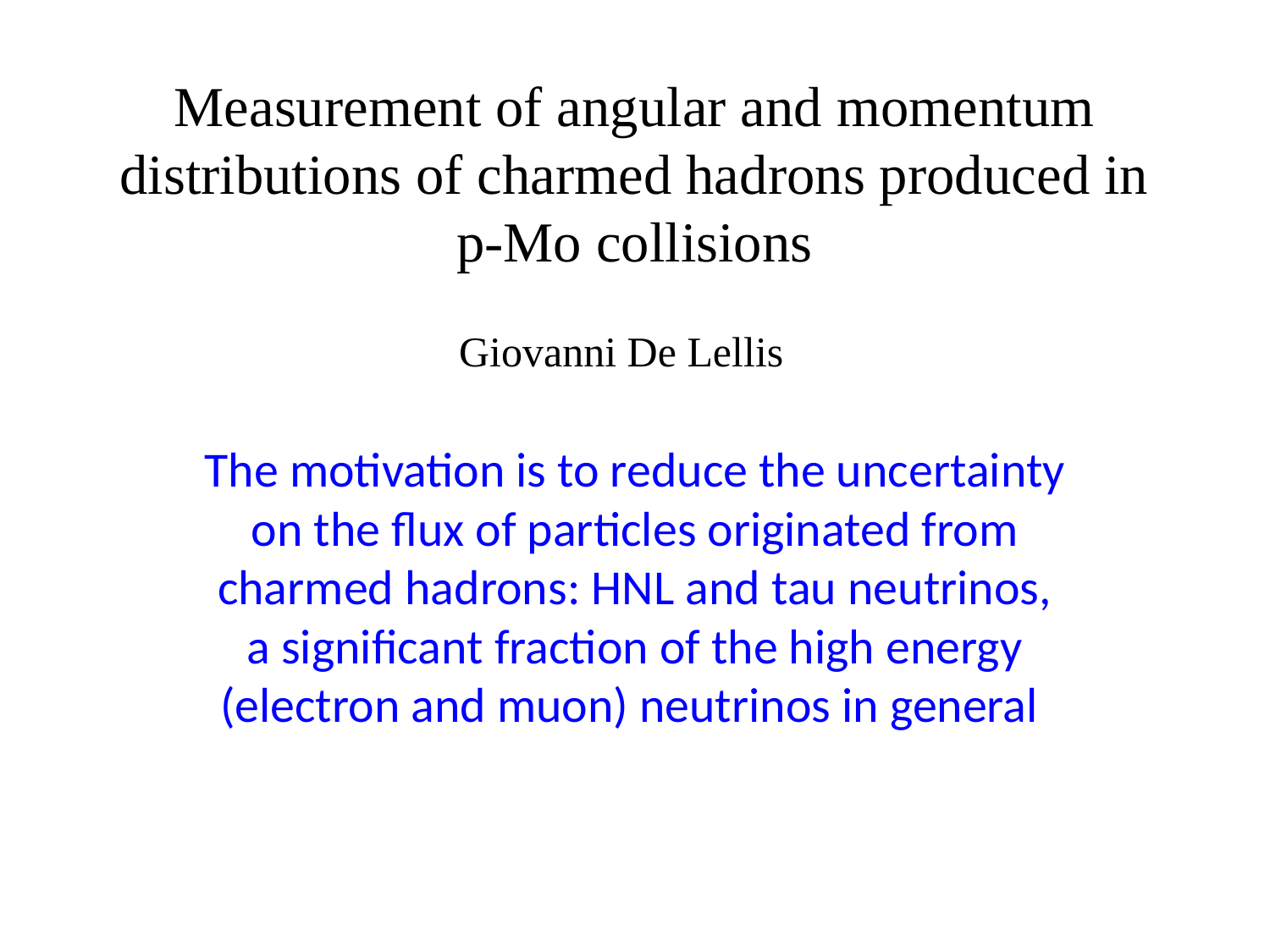

# Measurement of angular and momentum distributions of charmed hadrons produced in p-Mo collisions
Giovanni De Lellis
The motivation is to reduce the uncertainty on the flux of particles originated from charmed hadrons: HNL and tau neutrinos, a significant fraction of the high energy (electron and muon) neutrinos in general